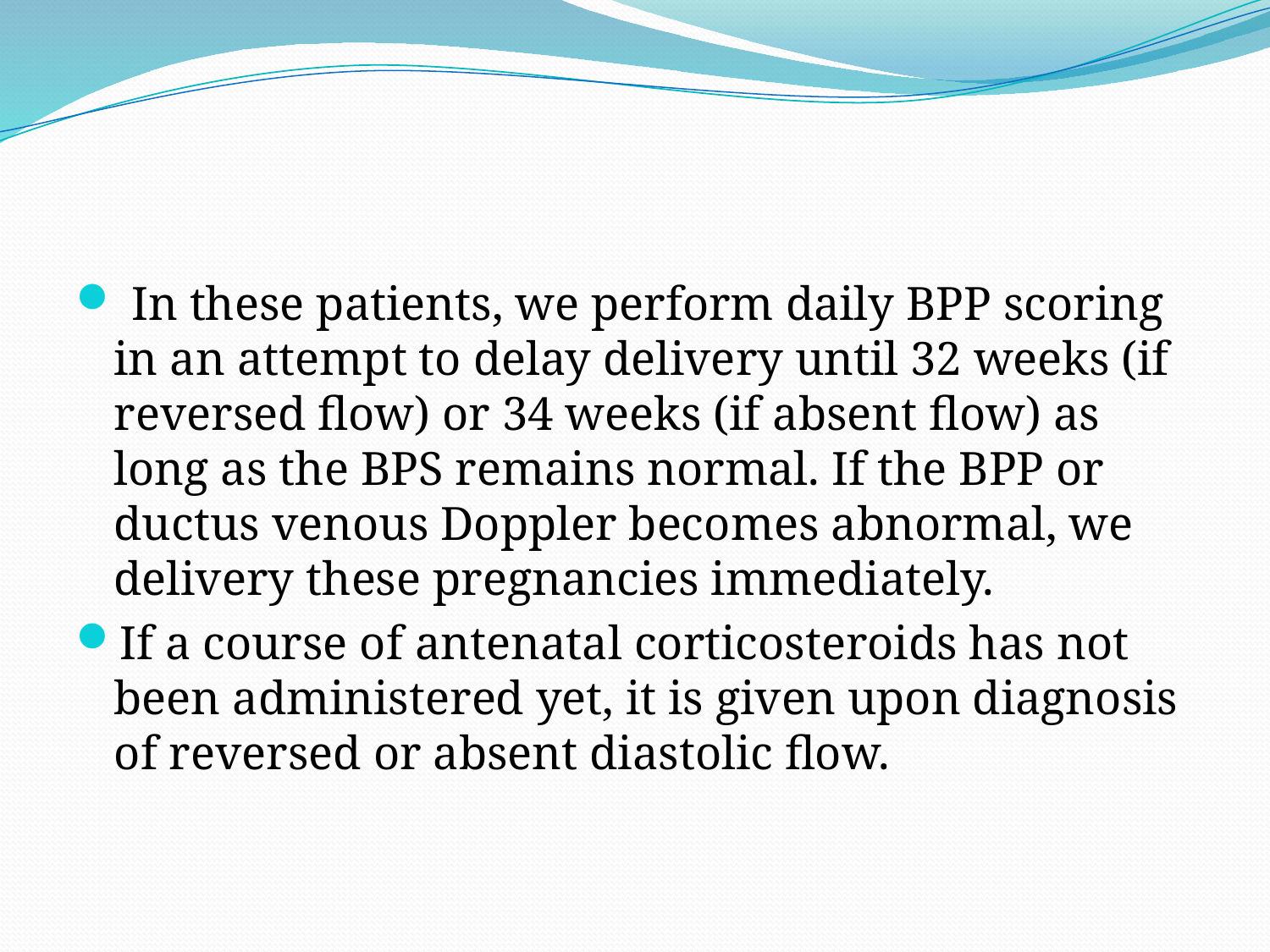

#
 In these patients, we perform daily BPP scoring in an attempt to delay delivery until 32 weeks (if reversed flow) or 34 weeks (if absent flow) as long as the BPS remains normal. If the BPP or ductus venous Doppler becomes abnormal, we delivery these pregnancies immediately.
If a course of antenatal corticosteroids has not been administered yet, it is given upon diagnosis of reversed or absent diastolic flow.